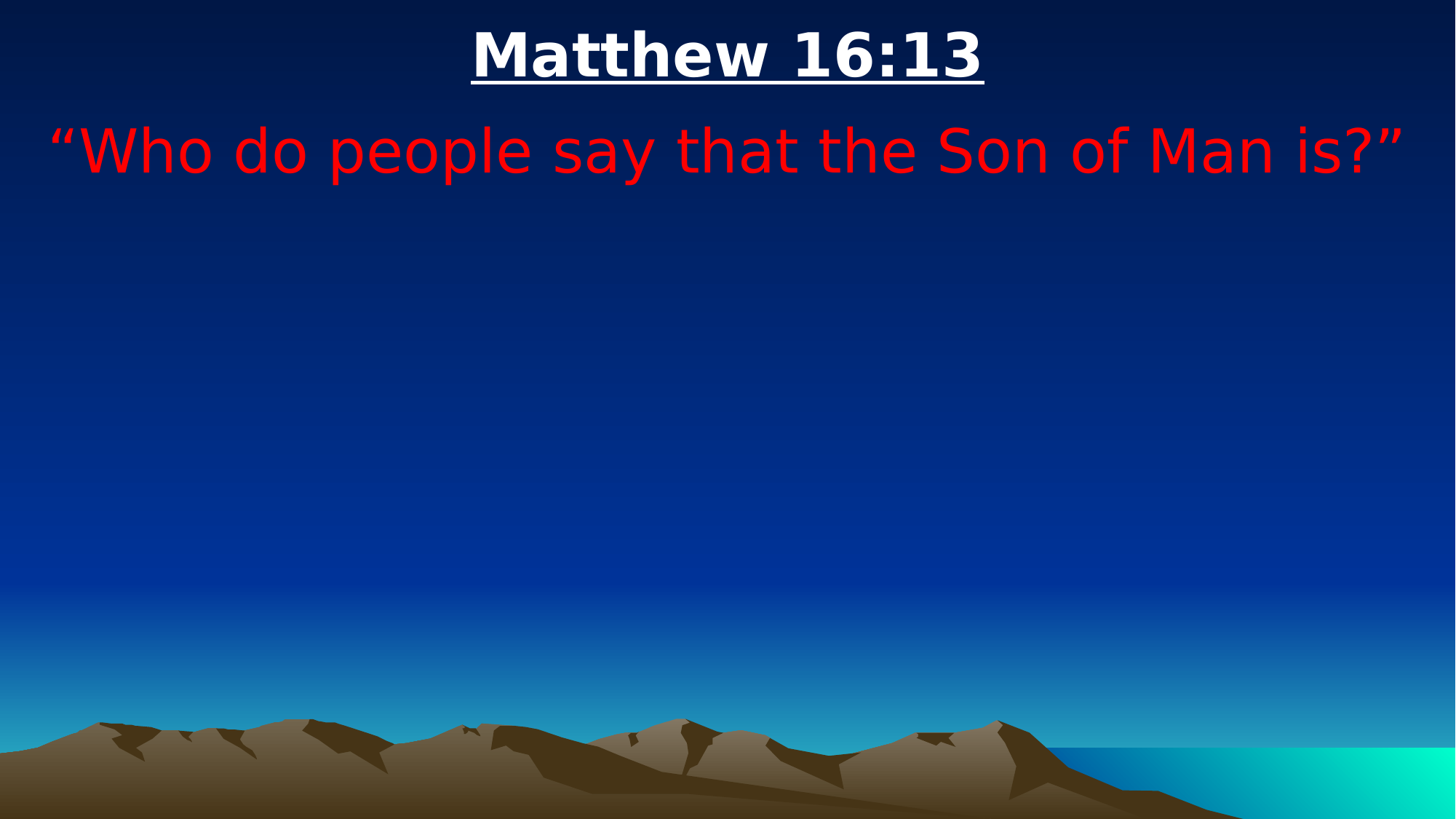

Matthew 16:13
“Who do people say that the Son of Man is?”